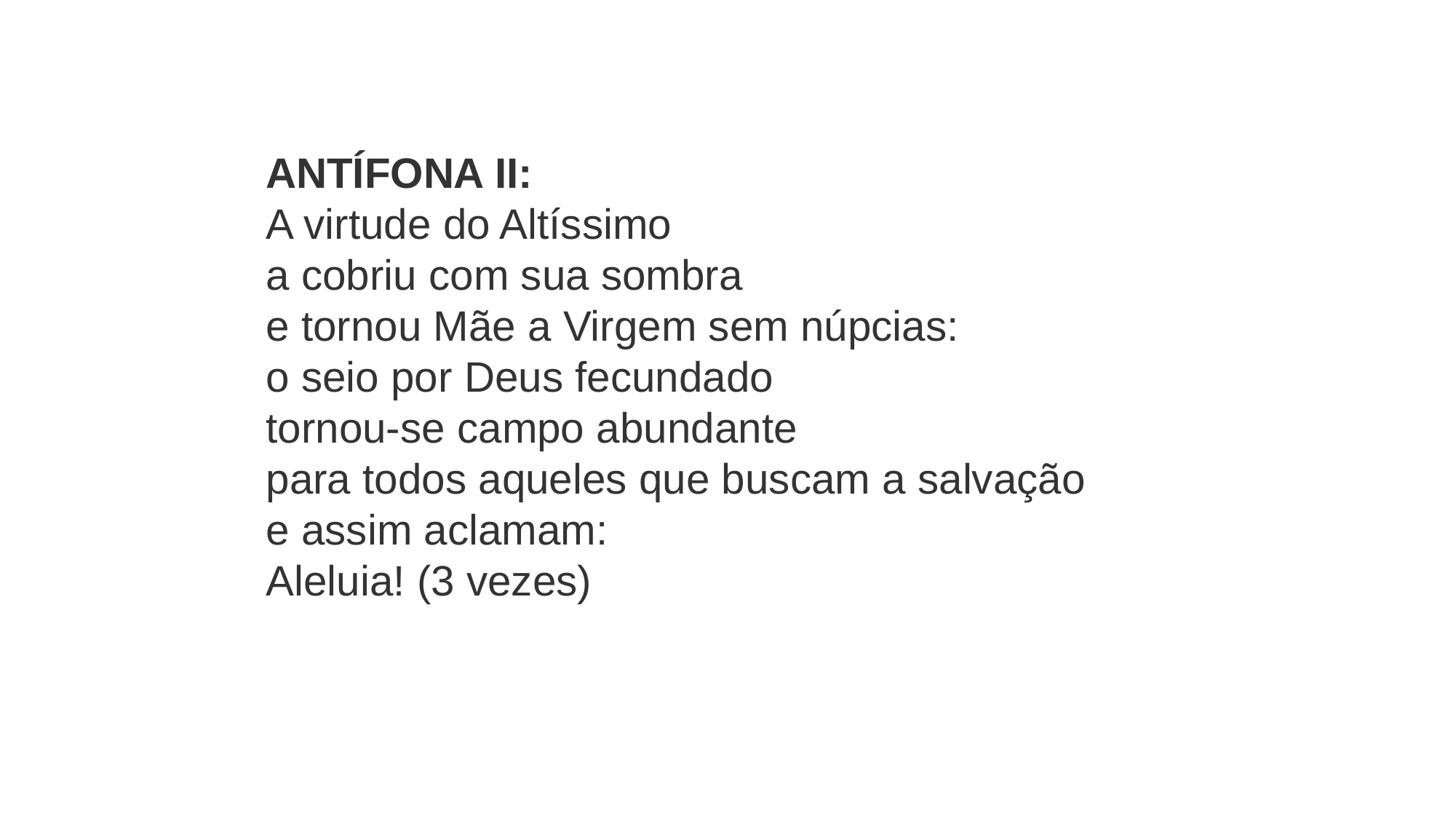

ANTÍFONA II:
A virtude do Altíssimo
a cobriu com sua sombra
e tornou Mãe a Virgem sem núpcias:
o seio por Deus fecundado
tornou-se campo abundante
para todos aqueles que buscam a salvação
e assim aclamam:
Aleluia! (3 vezes)